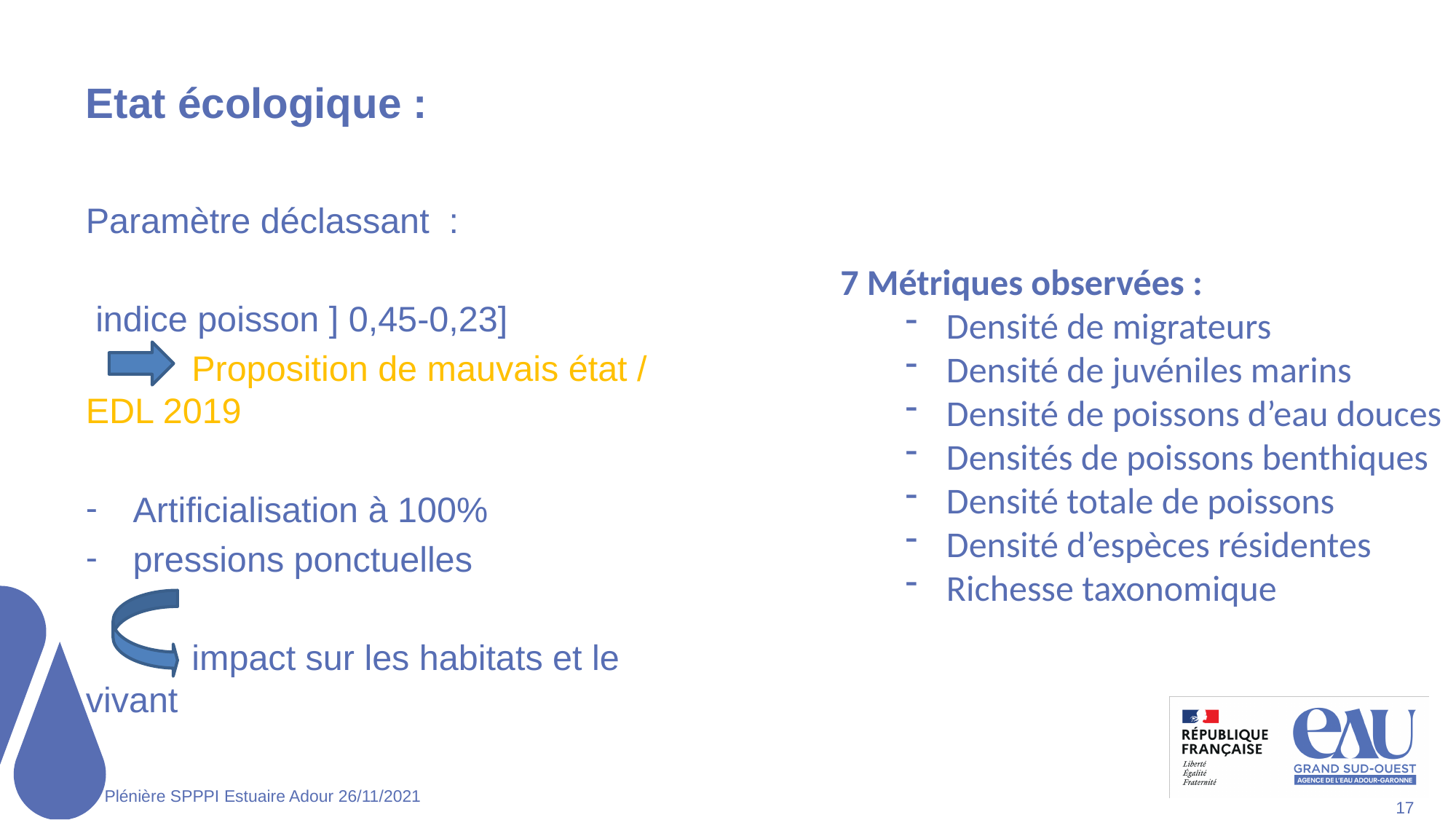

# Etat écologique :
Paramètre déclassant  :

 indice poisson ] 0,45-0,23]
	Proposition de mauvais état /     	EDL 2019

Artificialisation à 100%
pressions ponctuelles

	impact sur les habitats et le 	vivant

7 Métriques observées :
Densité de migrateurs
Densité de juvéniles marins
Densité de poissons d’eau douces
Densités de poissons benthiques
Densité totale de poissons
Densité d’espèces résidentes
Richesse taxonomique

Plénière SPPPI Estuaire Adour 26/11/2021

17